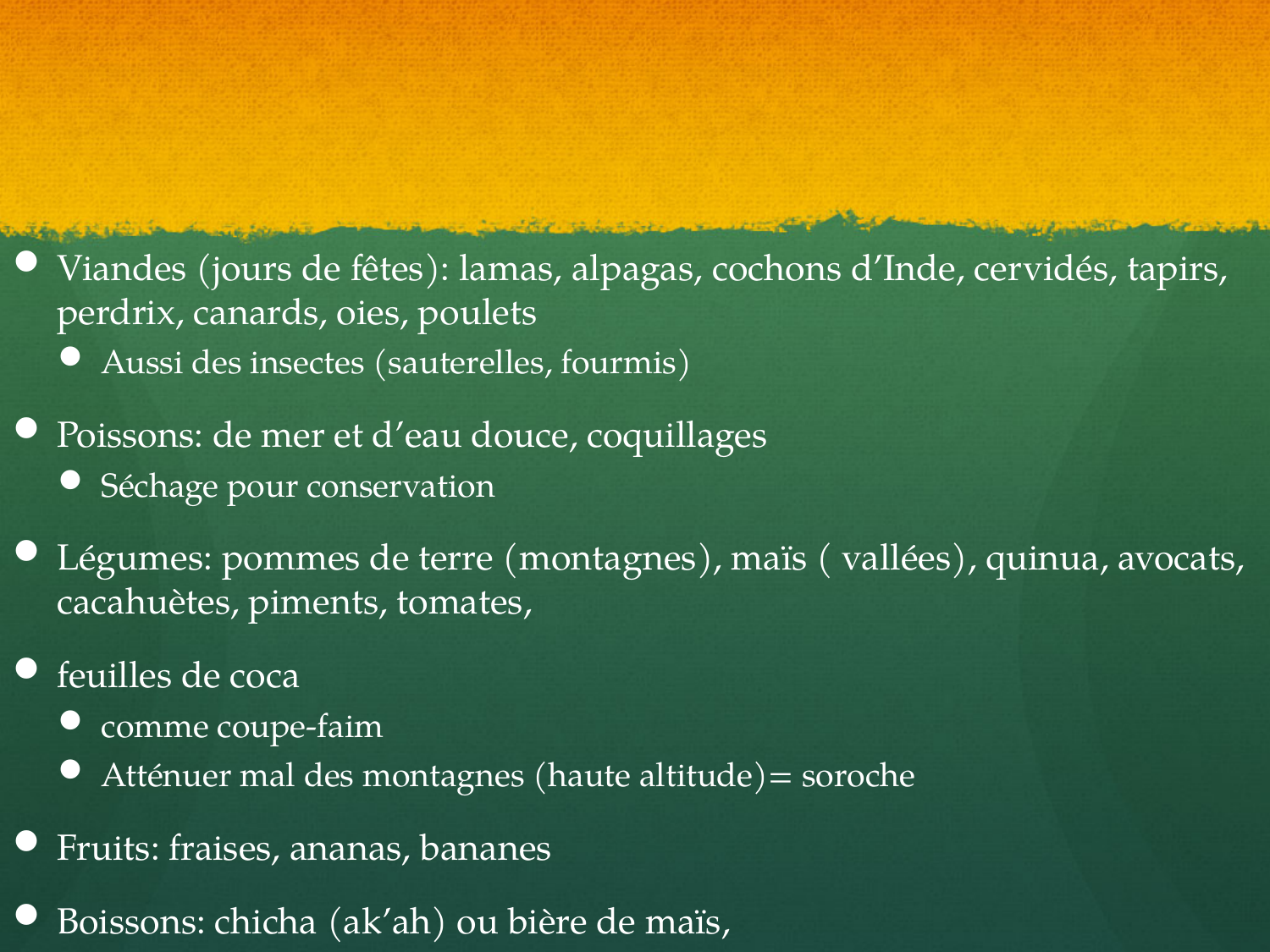

Viandes (jours de fêtes): lamas, alpagas, cochons d’Inde, cervidés, tapirs, perdrix, canards, oies, poulets
Aussi des insectes (sauterelles, fourmis)
Poissons: de mer et d’eau douce, coquillages
Séchage pour conservation
Légumes: pommes de terre (montagnes), maïs ( vallées), quinua, avocats, cacahuètes, piments, tomates,
feuilles de coca
comme coupe-faim
Atténuer mal des montagnes (haute altitude)= soroche
Fruits: fraises, ananas, bananes
Boissons: chicha (ak’ah) ou bière de maïs,